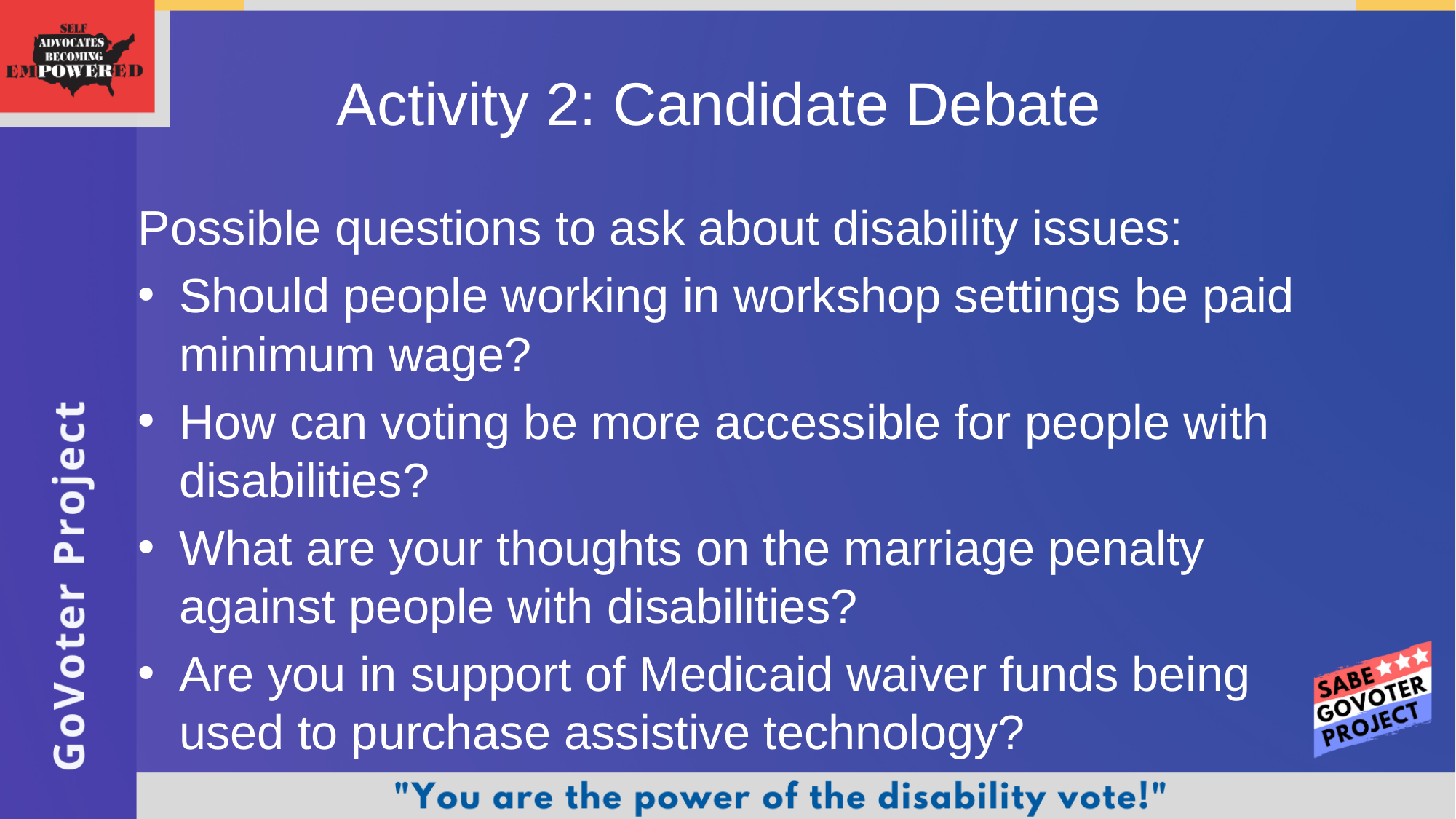

# Activity 2: Candidate Debate
Possible questions to ask about disability issues:
Should people working in workshop settings be paid minimum wage?
How can voting be more accessible for people with disabilities?
What are your thoughts on the marriage penalty against people with disabilities?
Are you in support of Medicaid waiver funds being used to purchase assistive technology?